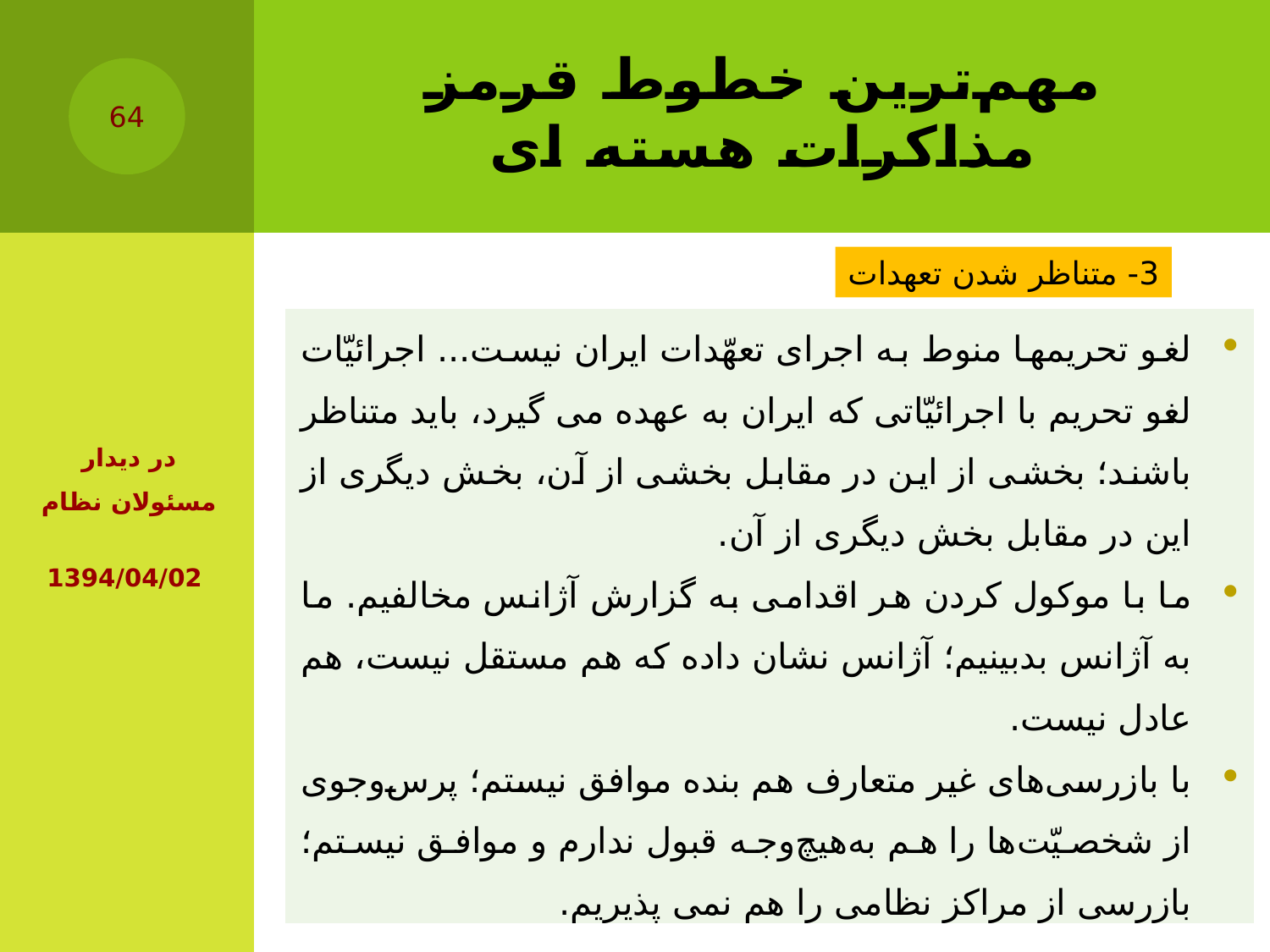

# مهم‌ترین خطوط قرمز مذاکرات هسته ای
64
3- متناظر شدن تعهدات
| لغو تحریمها منوط به اجراى تعهّدات ایران نیست... اجرائیّات لغو تحریم با اجرائیّاتى که ایران به عهده می گیرد، باید متناظر باشند؛ بخشى از این در مقابل بخشى از آن، بخش دیگرى از این در مقابل بخش دیگرى از آن. ما با موکول کردن هر اقدامى به گزارش آژانس مخالفیم. ما به آژانس بدبینیم؛ آژانس نشان داده که هم مستقل نیست، هم عادل نیست. با بازرسى‌هاى غیر متعارف هم بنده موافق نیستم؛ پرس‌وجوى از شخصیّت‌ها را هم به‌هیچ‌وجه قبول ندارم و موافق نیستم؛ بازرسى از مراکز نظامى را هم نمی پذیریم. |
| --- |
در دیدار مسئولان نظام
 ‏1394/04/02